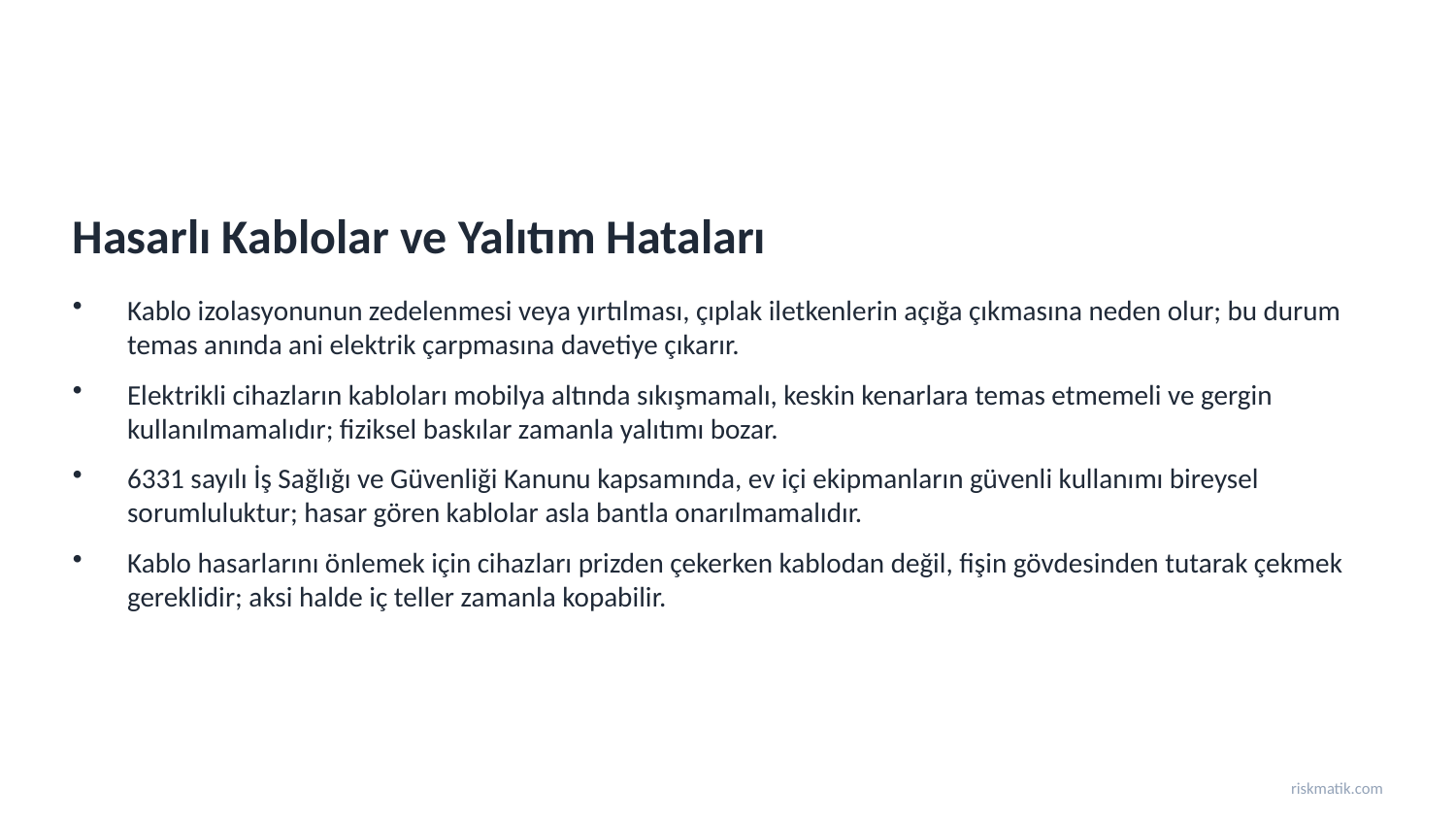

Hasarlı Kablolar ve Yalıtım Hataları
Kablo izolasyonunun zedelenmesi veya yırtılması, çıplak iletkenlerin açığa çıkmasına neden olur; bu durum temas anında ani elektrik çarpmasına davetiye çıkarır.
Elektrikli cihazların kabloları mobilya altında sıkışmamalı, keskin kenarlara temas etmemeli ve gergin kullanılmamalıdır; fiziksel baskılar zamanla yalıtımı bozar.
6331 sayılı İş Sağlığı ve Güvenliği Kanunu kapsamında, ev içi ekipmanların güvenli kullanımı bireysel sorumluluktur; hasar gören kablolar asla bantla onarılmamalıdır.
Kablo hasarlarını önlemek için cihazları prizden çekerken kablodan değil, fişin gövdesinden tutarak çekmek gereklidir; aksi halde iç teller zamanla kopabilir.
riskmatik.com